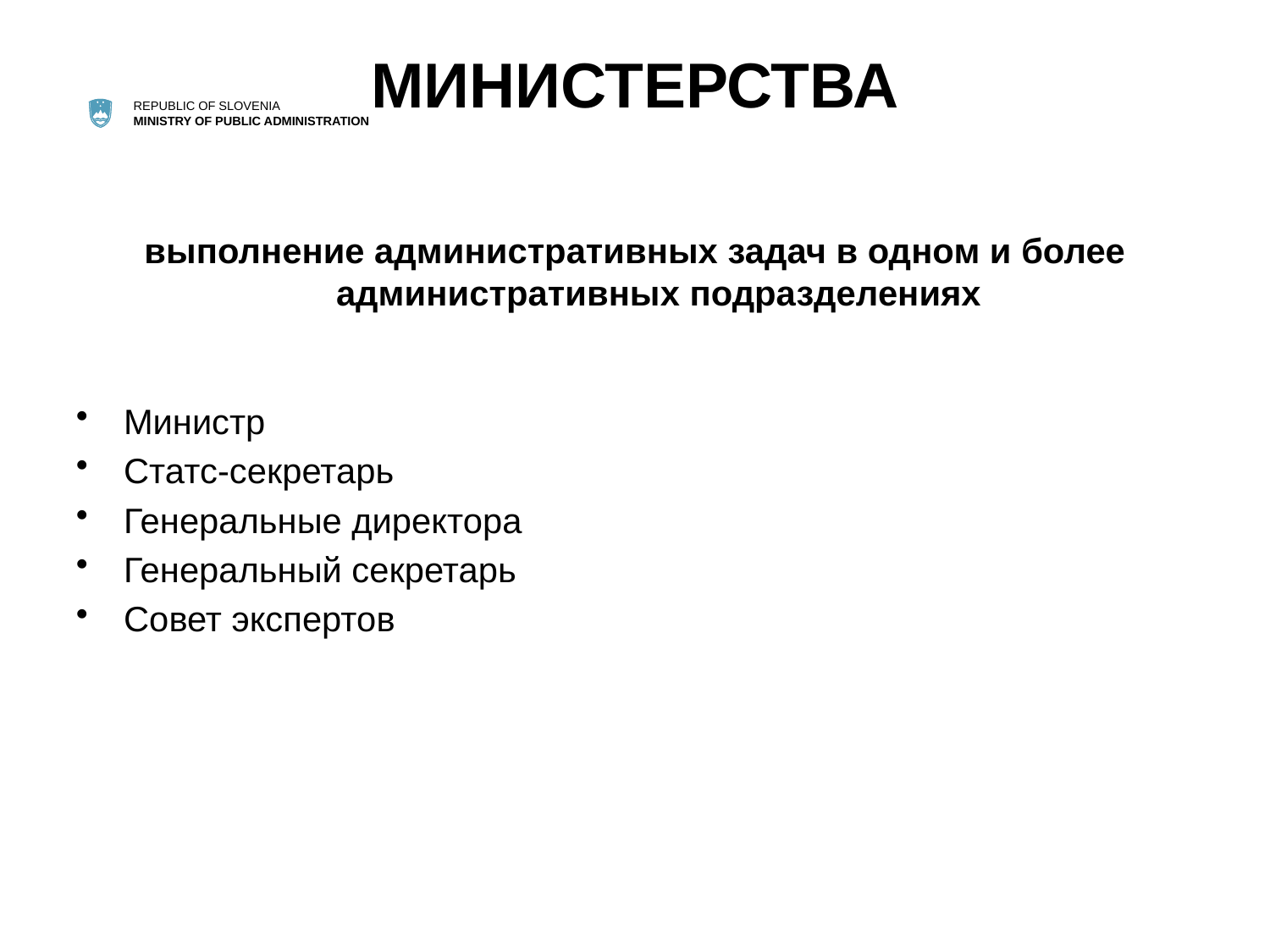

# МИНИСТЕРСТВА
выполнение административных задач в одном и более административных подразделениях

Министр
Статс-секретарь
Генеральные директора
Генеральный секретарь
Совет экспертов